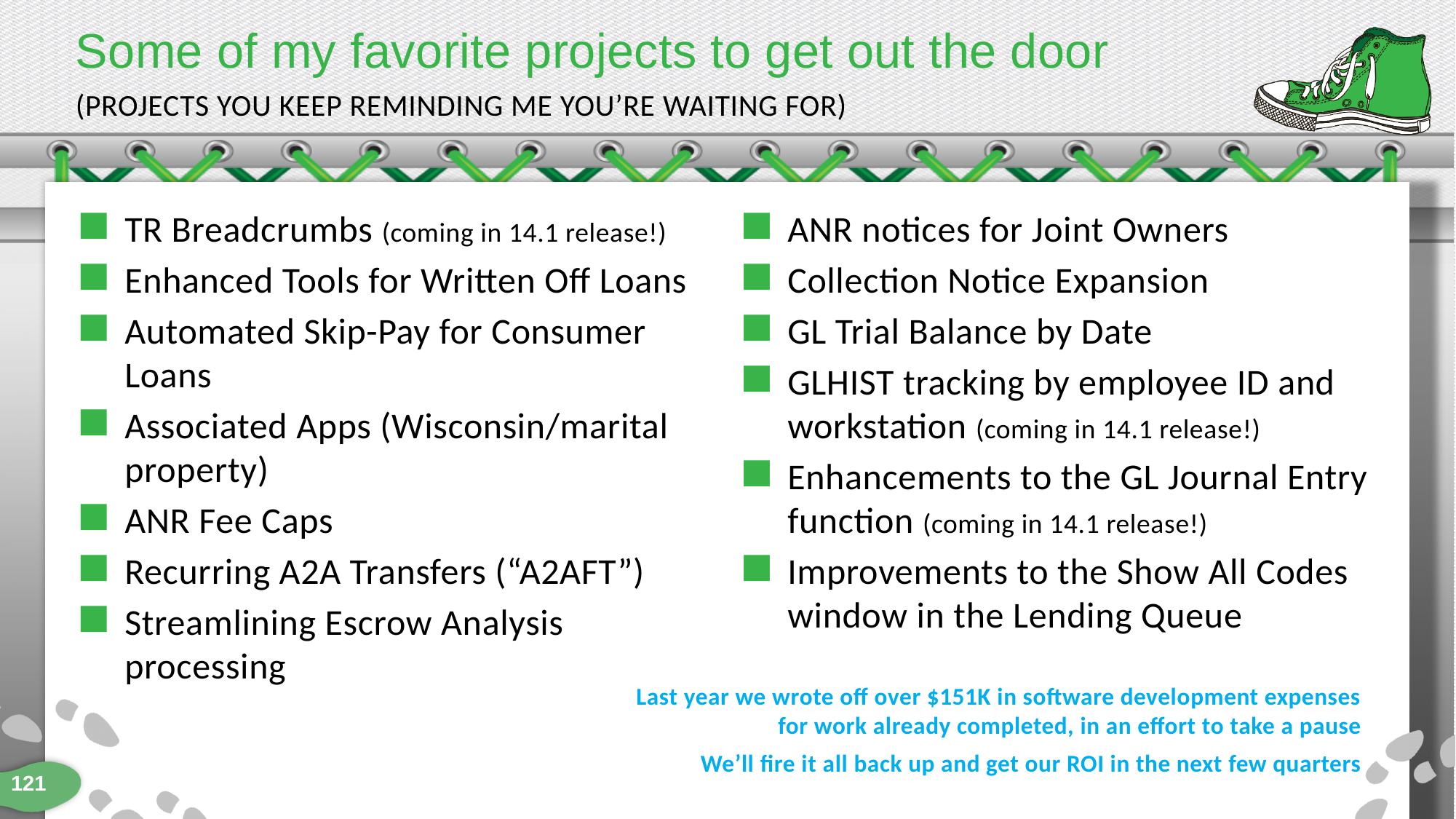

# Some of my favorite projects to get out the door
(projects you keep reminding me you’re waiting for)
TR Breadcrumbs (coming in 14.1 release!)
Enhanced Tools for Written Off Loans
Automated Skip-Pay for Consumer Loans
Associated Apps (Wisconsin/marital property)
ANR Fee Caps
Recurring A2A Transfers (“A2AFT”)
Streamlining Escrow Analysis processing
ANR notices for Joint Owners
Collection Notice Expansion
GL Trial Balance by Date
GLHIST tracking by employee ID and workstation (coming in 14.1 release!)
Enhancements to the GL Journal Entry function (coming in 14.1 release!)
Improvements to the Show All Codes window in the Lending Queue

Last year we wrote off over $151K in software development expenses for work already completed, in an effort to take a pause
We’ll fire it all back up and get our ROI in the next few quarters
121